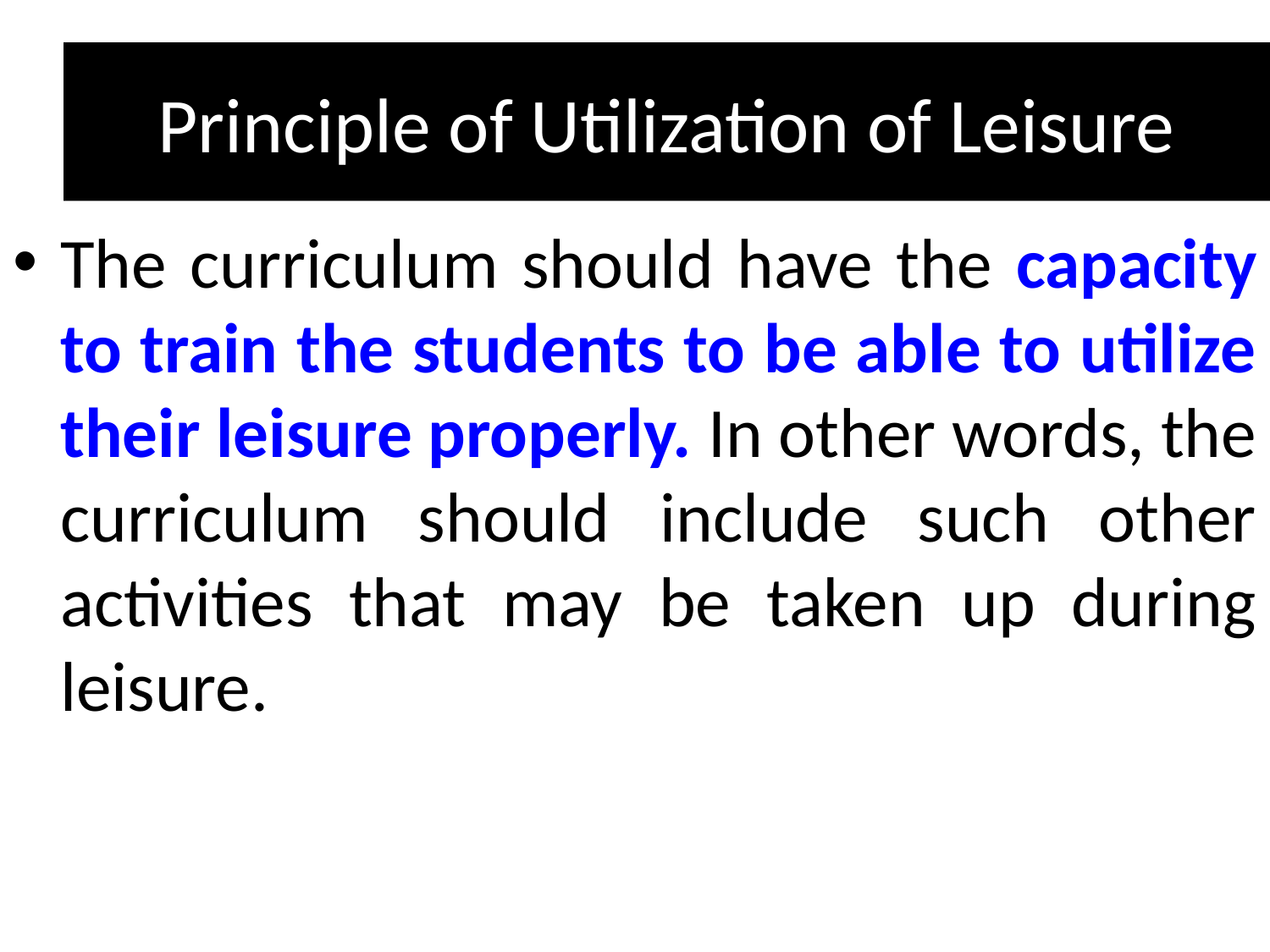

# Principle of Utilization of Leisure
The curriculum should have the capacity to train the students to be able to utilize their leisure properly. In other words, the curriculum should include such other activities that may be taken up during leisure.